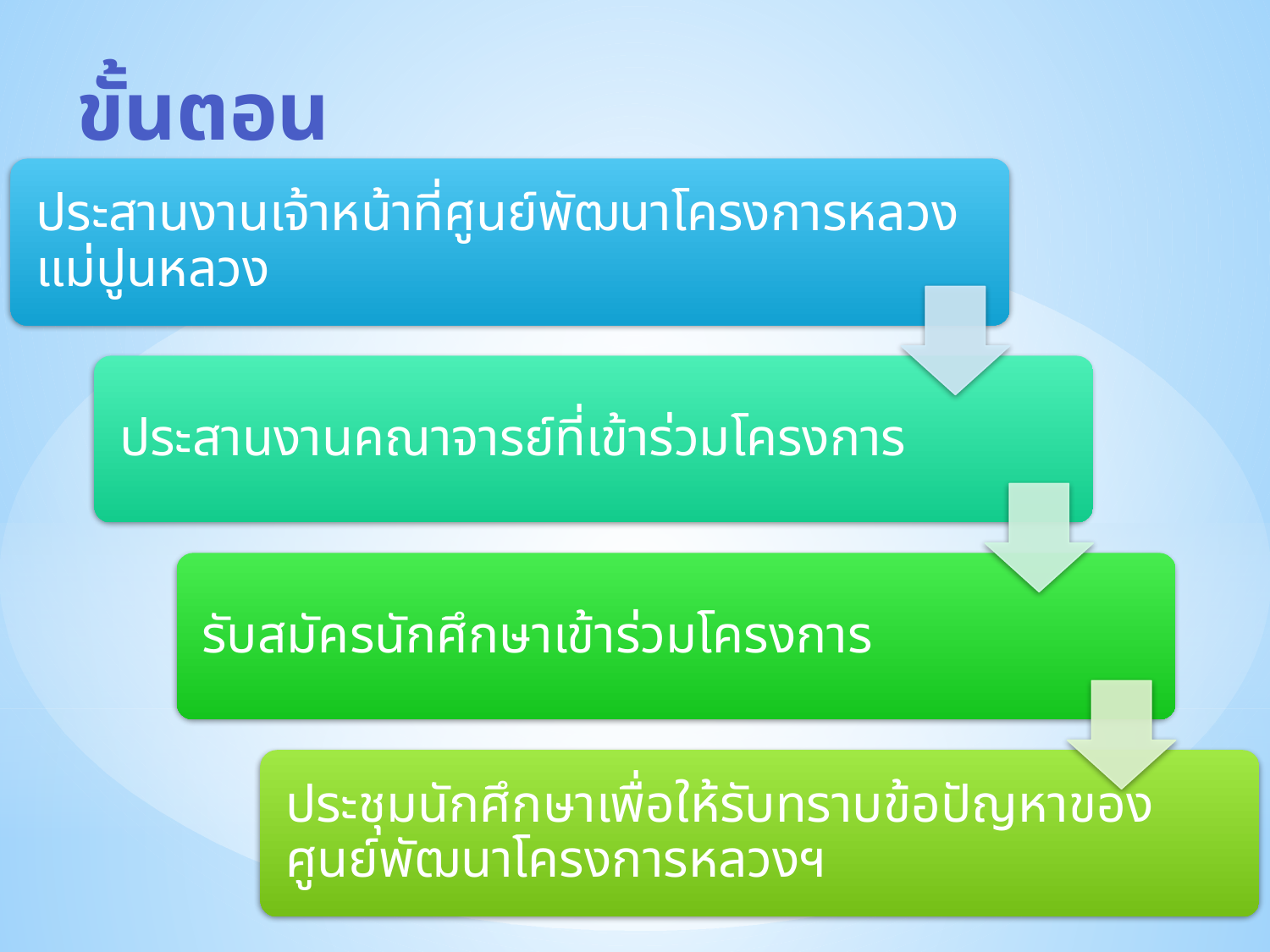

ขั้นตอน
ประสานงานเจ้าหน้าที่ศูนย์พัฒนาโครงการหลวงแม่ปูนหลวง
ประสานงานคณาจารย์ที่เข้าร่วมโครงการ
รับสมัครนักศึกษาเข้าร่วมโครงการ
ประชุมนักศึกษาเพื่อให้รับทราบข้อปัญหาของศูนย์พัฒนาโครงการหลวงฯ

8